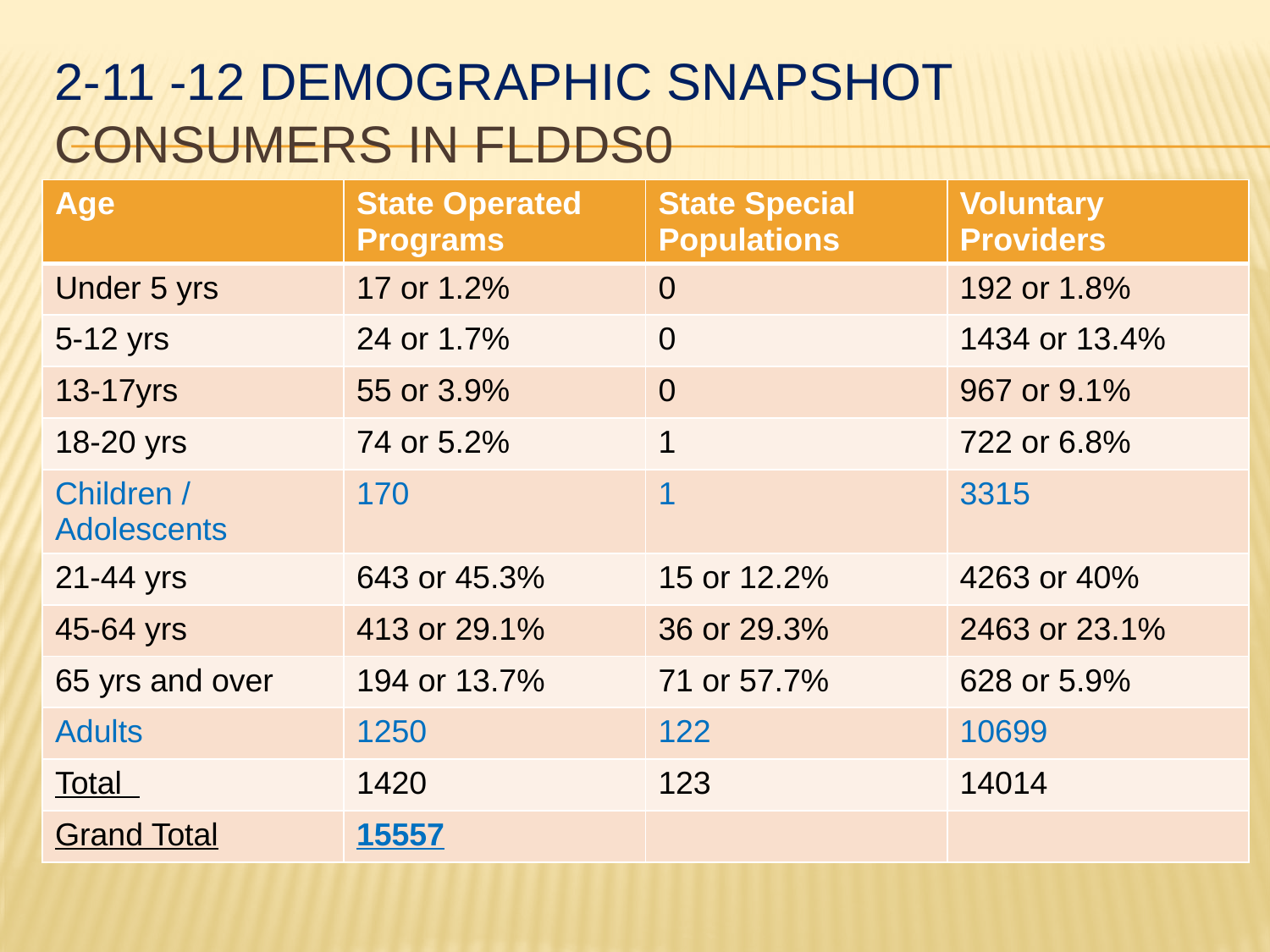

# 2-11 -12 demographic snapshot consumers in FLDDS0
| Age | State Operated Programs | State Special Populations | Voluntary Providers |
| --- | --- | --- | --- |
| Under 5 yrs | 17 or 1.2% | 0 | 192 or 1.8% |
| 5-12 yrs | 24 or 1.7% | 0 | 1434 or 13.4% |
| 13-17yrs | 55 or 3.9% | 0 | 967 or 9.1% |
| 18-20 yrs | 74 or 5.2% | 1 | 722 or 6.8% |
| Children / Adolescents | 170 | 1 | 3315 |
| 21-44 yrs | 643 or 45.3% | 15 or 12.2% | 4263 or 40% |
| 45-64 yrs | 413 or 29.1% | 36 or 29.3% | 2463 or 23.1% |
| 65 yrs and over | 194 or 13.7% | 71 or 57.7% | 628 or 5.9% |
| Adults | 1250 | 122 | 10699 |
| Total | 1420 | 123 | 14014 |
| Grand Total | 15557 |  |  |